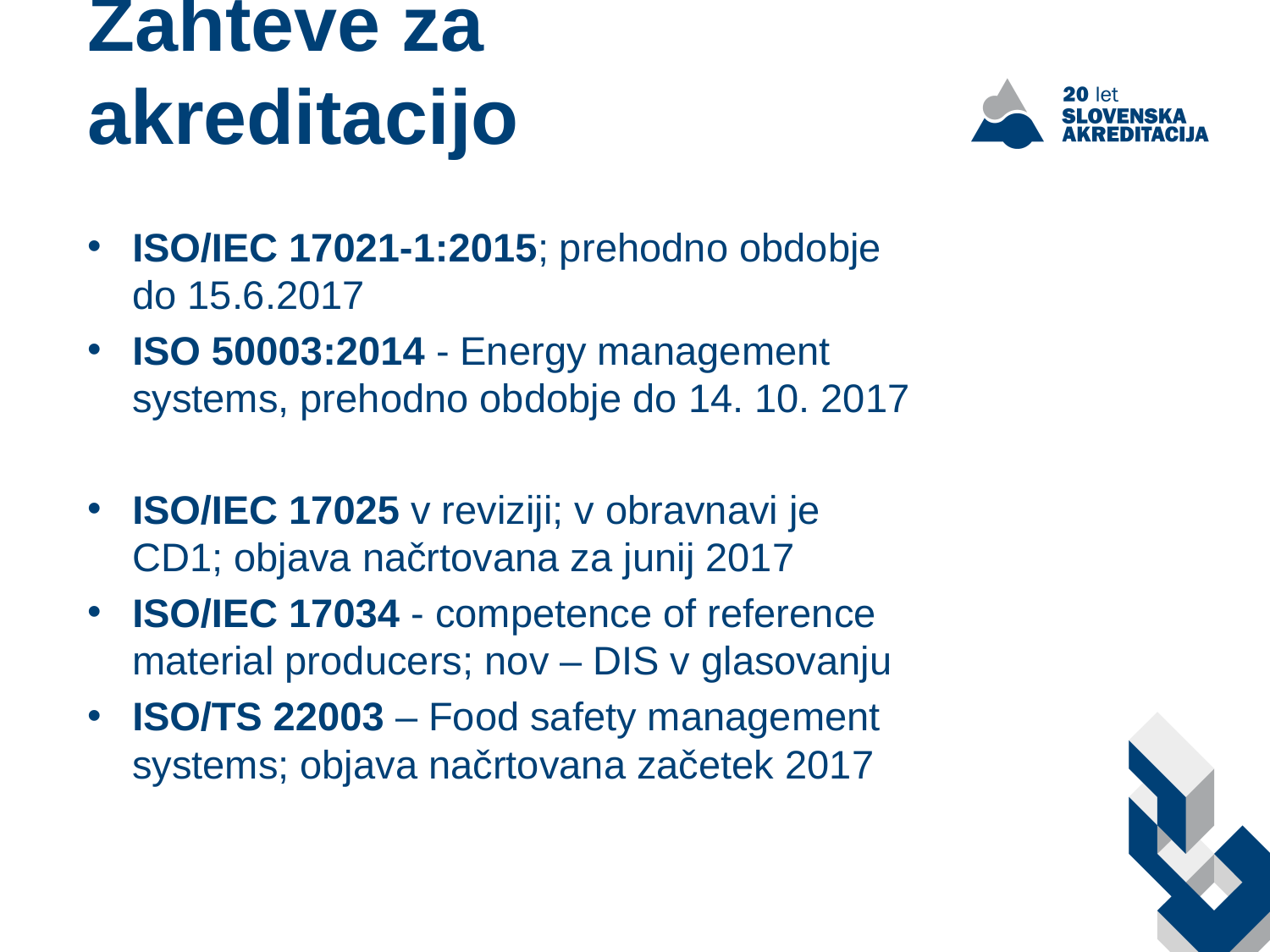

# Zahteve za akreditacijo
ISO/IEC 17021-1:2015; prehodno obdobje do 15.6.2017
ISO 50003:2014 - Energy management systems, prehodno obdobje do 14. 10. 2017

ISO/IEC 17025 v reviziji; v obravnavi je CD1; objava načrtovana za junij 2017
ISO/IEC 17034 - competence of reference material producers; nov – DIS v glasovanju
ISO/TS 22003 – Food safety management systems; objava načrtovana začetek 2017